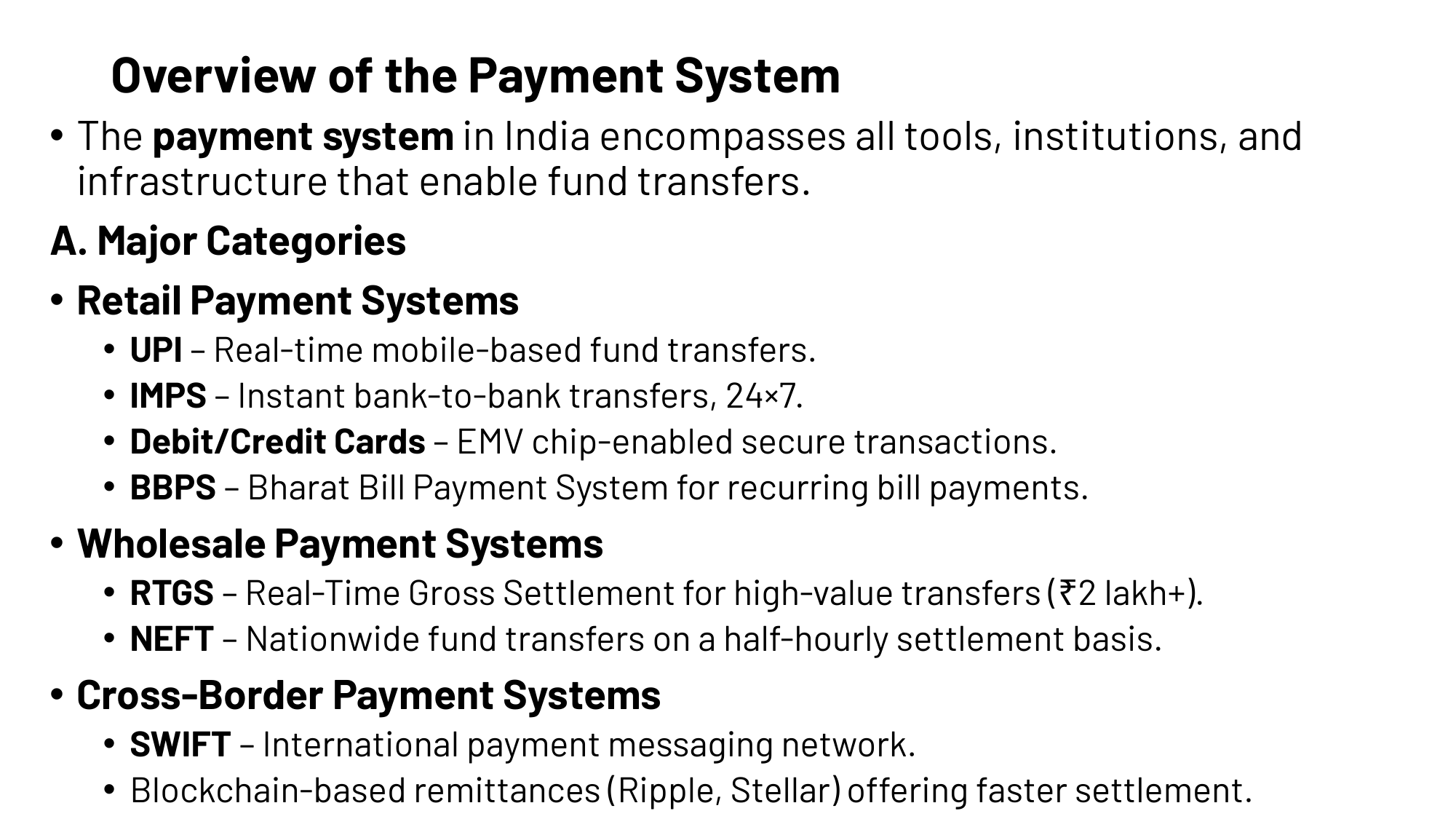

# Overview of the Payment System
The payment system in India encompasses all tools, institutions, and infrastructure that enable fund transfers.
A. Major Categories
Retail Payment Systems
UPI – Real-time mobile-based fund transfers.
IMPS – Instant bank-to-bank transfers, 24×7.
Debit/Credit Cards – EMV chip-enabled secure transactions.
BBPS – Bharat Bill Payment System for recurring bill payments.
Wholesale Payment Systems
RTGS – Real-Time Gross Settlement for high-value transfers (₹2 lakh+).
NEFT – Nationwide fund transfers on a half-hourly settlement basis.
Cross-Border Payment Systems
SWIFT – International payment messaging network.
Blockchain-based remittances (Ripple, Stellar) offering faster settlement.